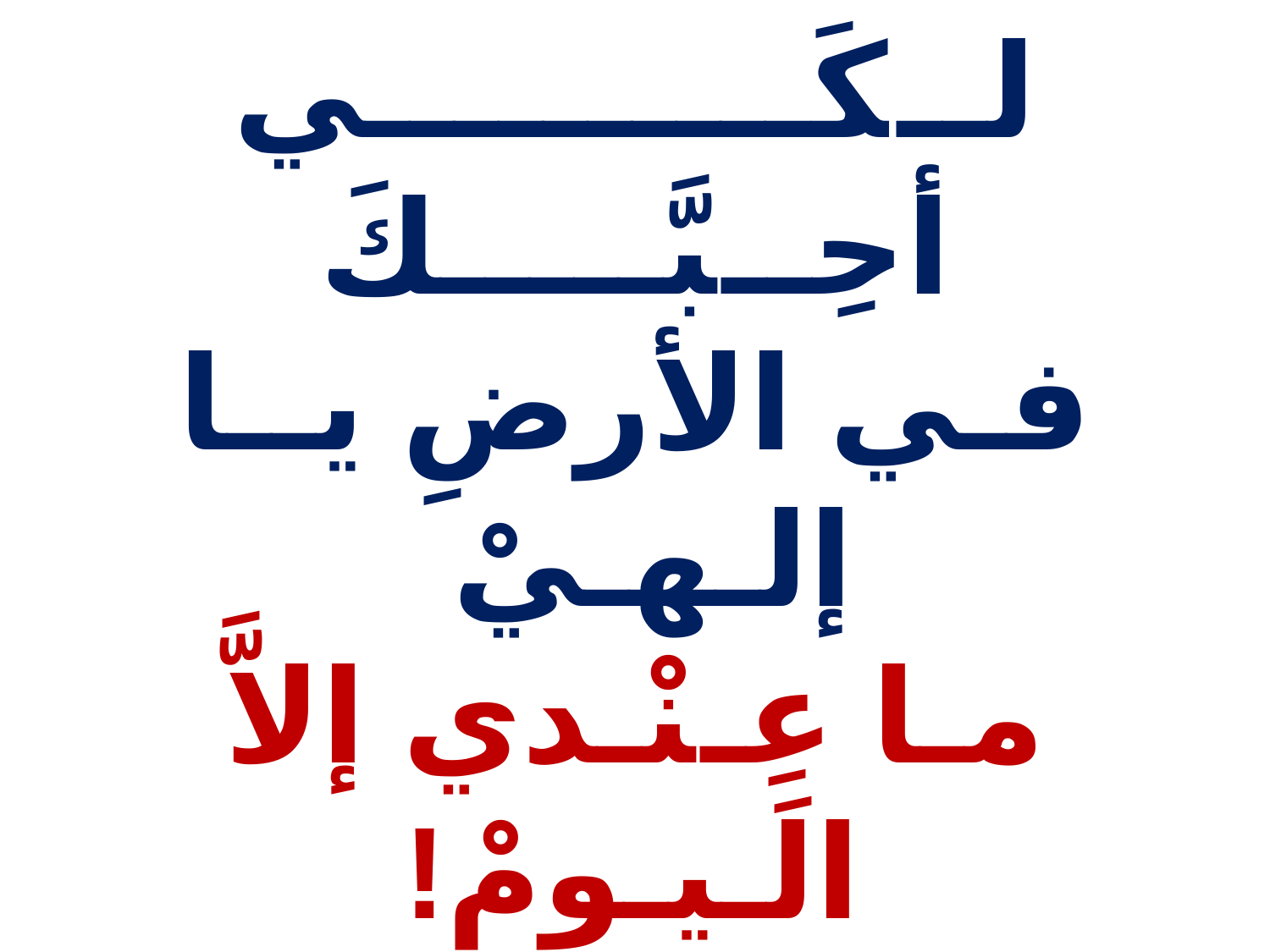

# لــكَــــــــــي أحِــبَّـــــكَ فـي الأرضِ يــا إلـهـيْ مـا عِـنْـدي إلاَّ الَـيـومْ!